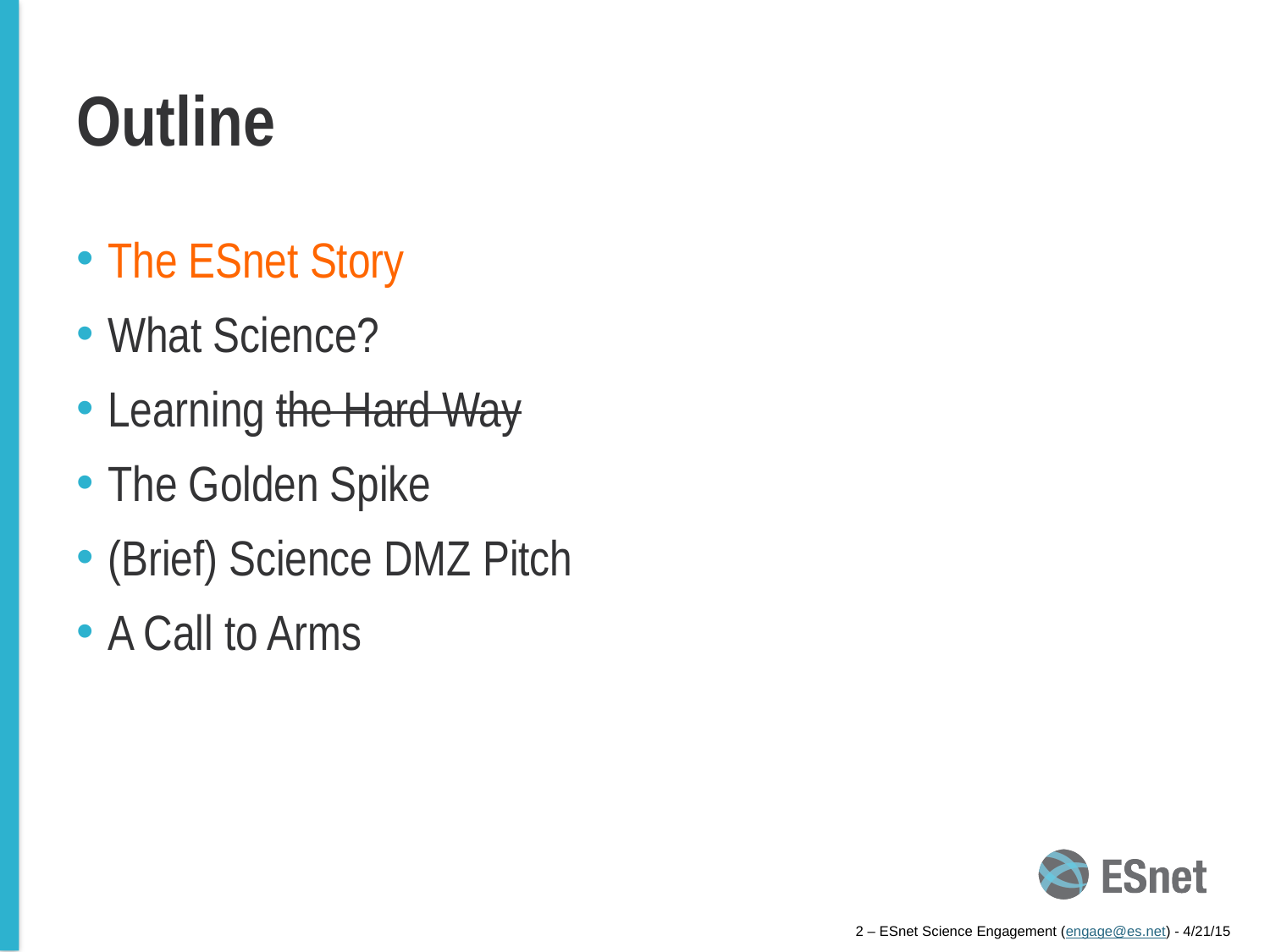

# Outline
The ESnet Story
What Science?
Learning the Hard Way
The Golden Spike
(Brief) Science DMZ Pitch
A Call to Arms

2 – ESnet Science Engagement (engage@es.net) - 4/21/15